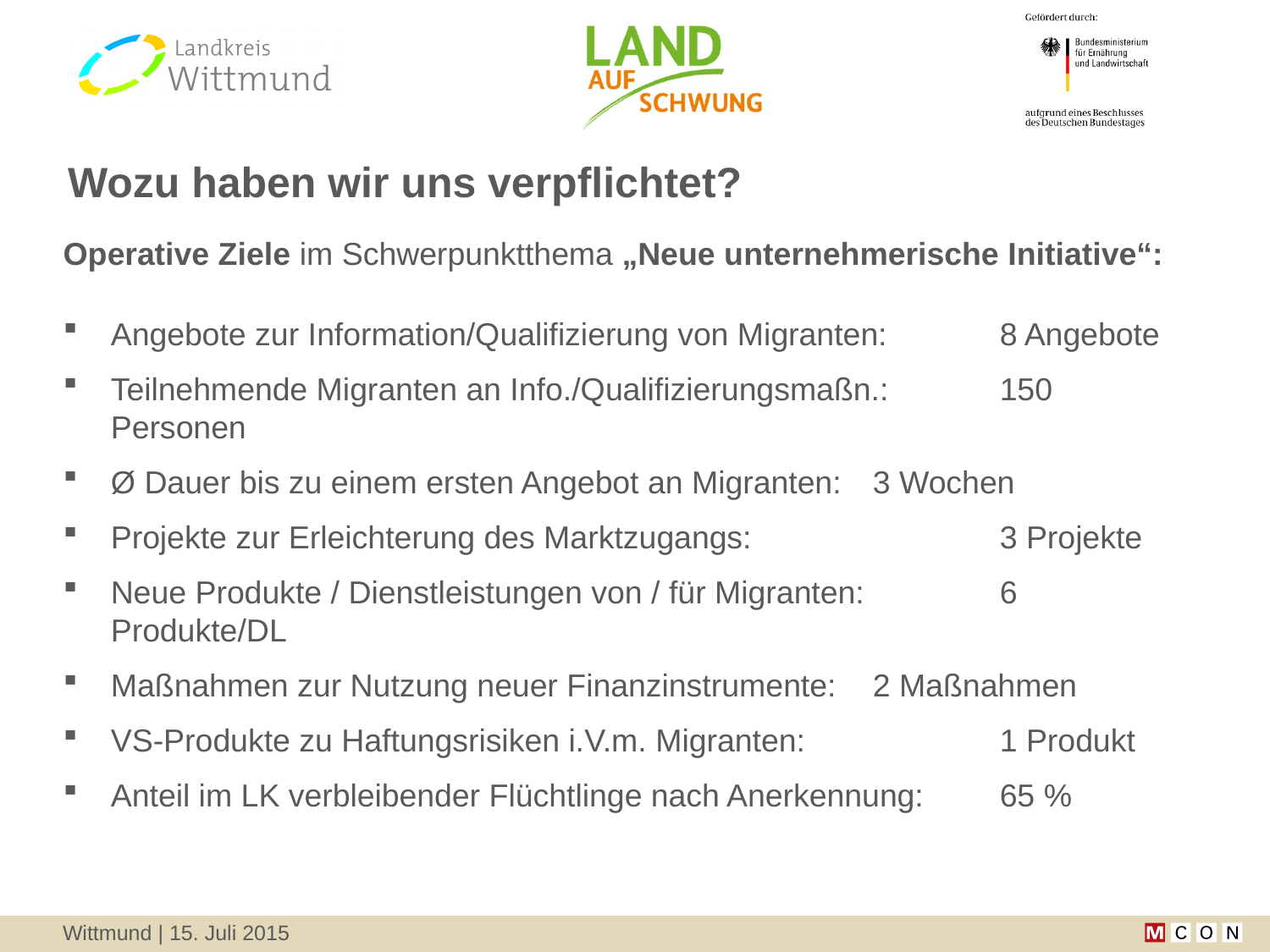

# Wozu haben wir uns verpflichtet?
Operative Ziele im Schwerpunktthema „Neue unternehmerische Initiative“:
Angebote zur Information/Qualifizierung von Migranten:	8 Angebote
Teilnehmende Migranten an Info./Qualifizierungsmaßn.:	150 Personen
Ø Dauer bis zu einem ersten Angebot an Migranten:	3 Wochen
Projekte zur Erleichterung des Marktzugangs:		3 Projekte
Neue Produkte / Dienstleistungen von / für Migranten: 	6 Produkte/DL
Maßnahmen zur Nutzung neuer Finanzinstrumente:	2 Maßnahmen
VS-Produkte zu Haftungsrisiken i.V.m. Migranten:		1 Produkt
Anteil im LK verbleibender Flüchtlinge nach Anerkennung:	65 %

Wittmund | 15. Juli 2015